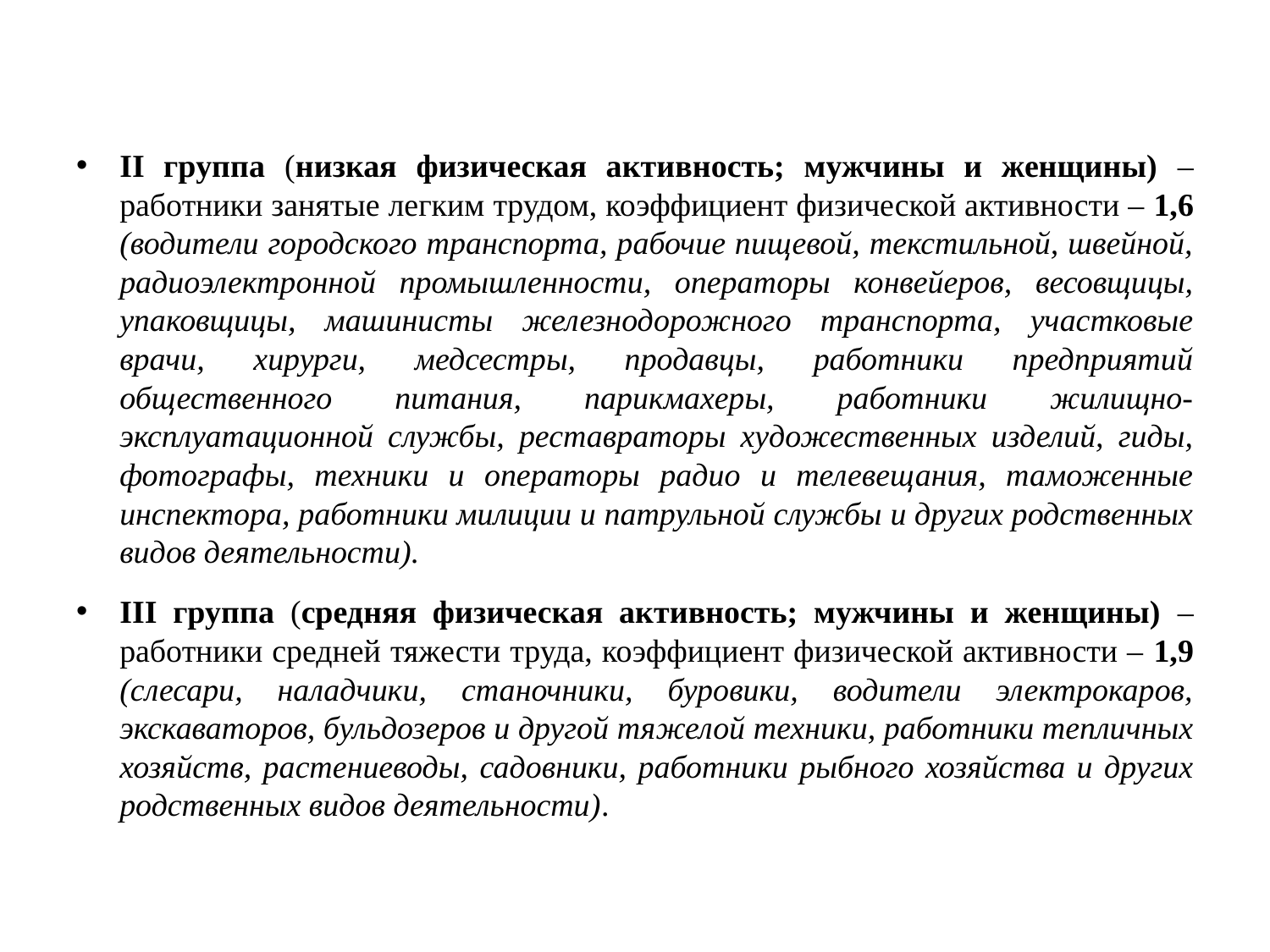

II группа (низкая физическая активность; мужчины и женщины) – работники занятые легким трудом, коэффициент физической активности – 1,6 (водители городского транспорта, рабочие пищевой, текстильной, швейной, радиоэлектронной промышленности, операторы конвейеров, весовщицы, упаковщицы, машинисты железнодорожного транспорта, участковые врачи, хирурги, медсестры, продавцы, работники предприятий общественного питания, парикмахеры, работники жилищно-эксплуатационной службы, реставраторы художественных изделий, гиды, фотографы, техники и операторы радио и телевещания, таможенные инспектора, работники милиции и патрульной службы и других родственных видов деятельности).

III группа (средняя физическая активность; мужчины и женщины) – работники средней тяжести труда, коэффициент физической активности – 1,9 (слесари, наладчики, станочники, буровики, водители электрокаров, экскаваторов, бульдозеров и другой тяжелой техники, работники тепличных хозяйств, растениеводы, садовники, работники рыбного хозяйства и других родственных видов деятельности).